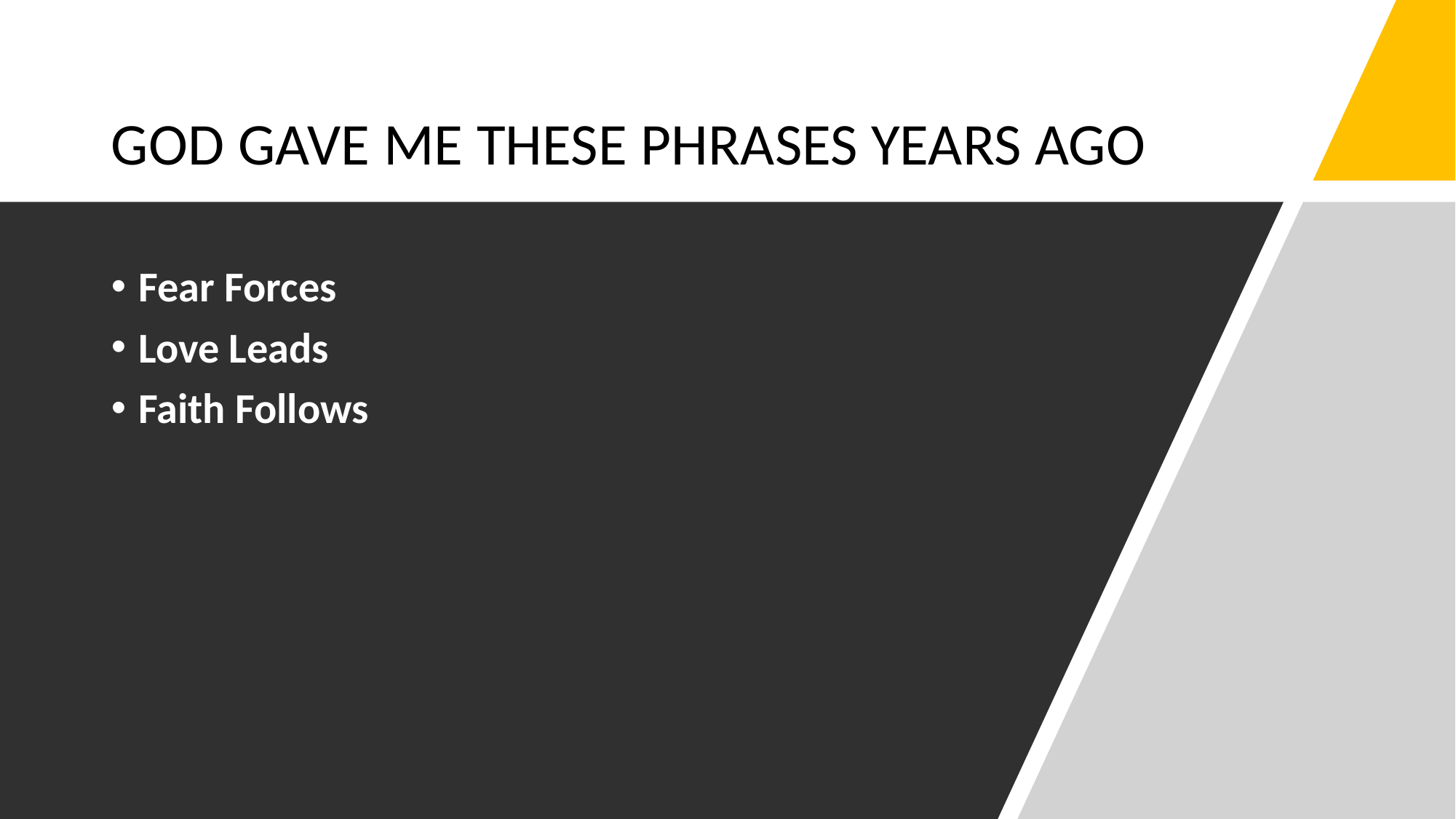

# GOD GAVE ME THESE PHRASES YEARS AGO

Fear Forces
Love Leads
Faith Follows